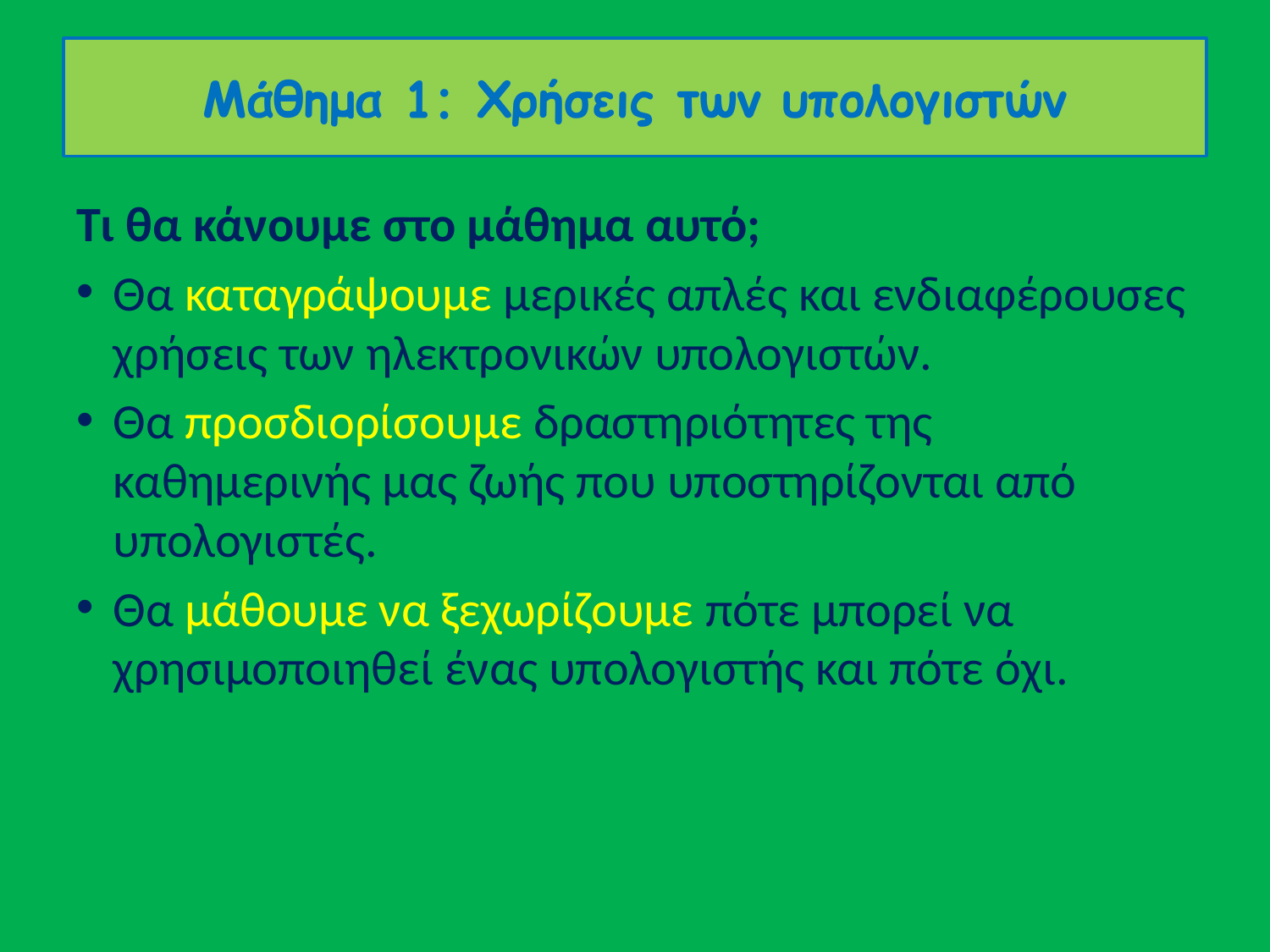

# Μάθημα 1: Χρήσεις των υπολογιστών
Τι θα κάνουμε στο μάθημα αυτό;
Θα καταγράψουμε μερικές απλές και ενδιαφέρουσες χρήσεις των ηλεκτρονικών υπολογιστών.
Θα προσδιορίσουμε δραστηριότητες της καθημερινής μας ζωής που υποστηρίζονται από υπολογιστές.
Θα μάθουμε να ξεχωρίζουμε πότε μπορεί να χρησιμοποιηθεί ένας υπολογιστής και πότε όχι.